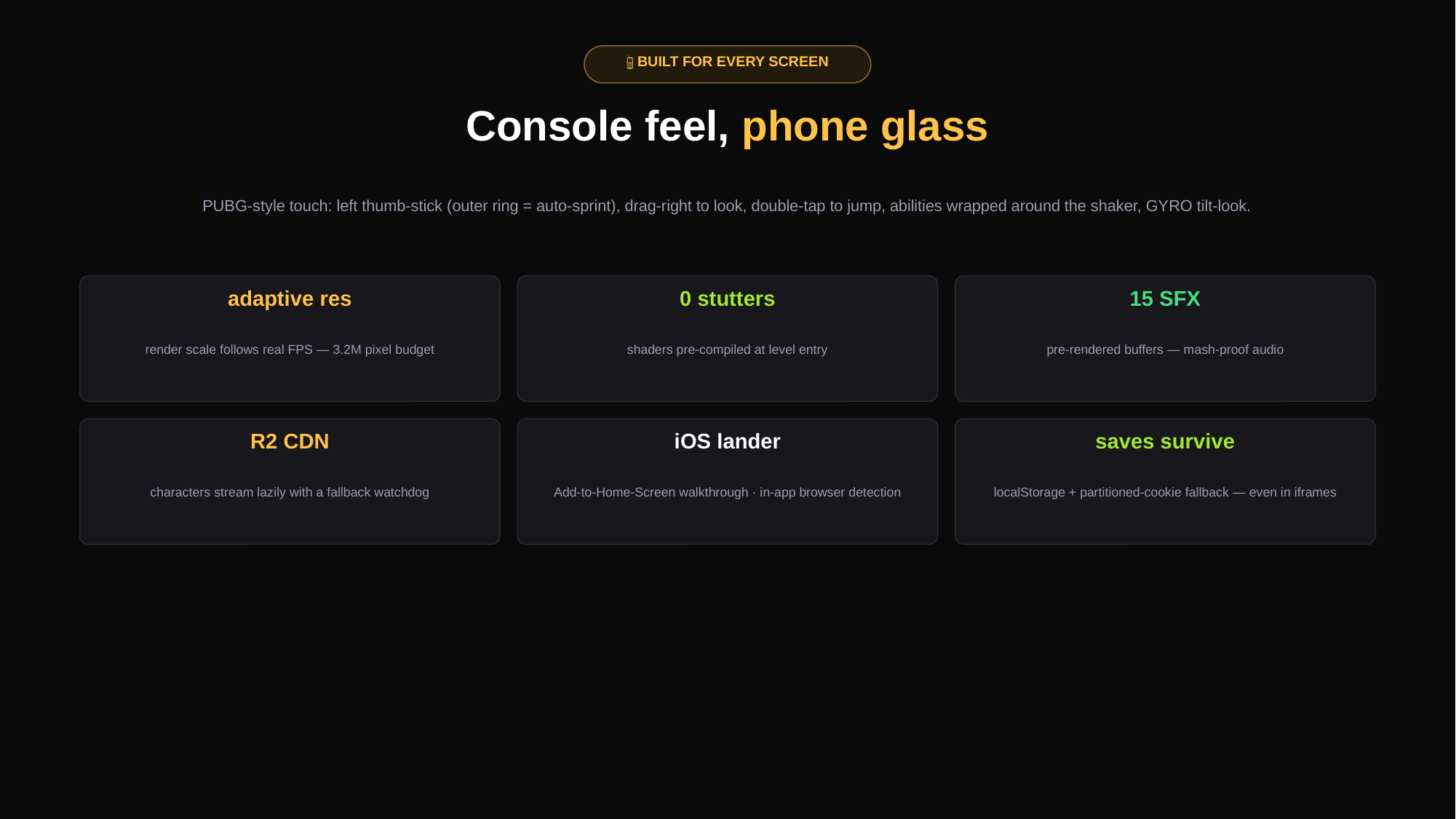

📱 BUILT FOR EVERY SCREEN
Console feel, phone glass
PUBG-style touch: left thumb-stick (outer ring = auto-sprint), drag-right to look, double-tap to jump, abilities wrapped around the shaker, GYRO tilt-look.

adaptive res
0 stutters
15 SFX
render scale follows real FPS — 3.2M pixel budget
shaders pre-compiled at level entry
pre-rendered buffers — mash-proof audio

R2 CDN
iOS lander
saves survive
characters stream lazily with a fallback watchdog
Add-to-Home-Screen walkthrough · in-app browser detection
localStorage + partitioned-cookie fallback — even in iframes